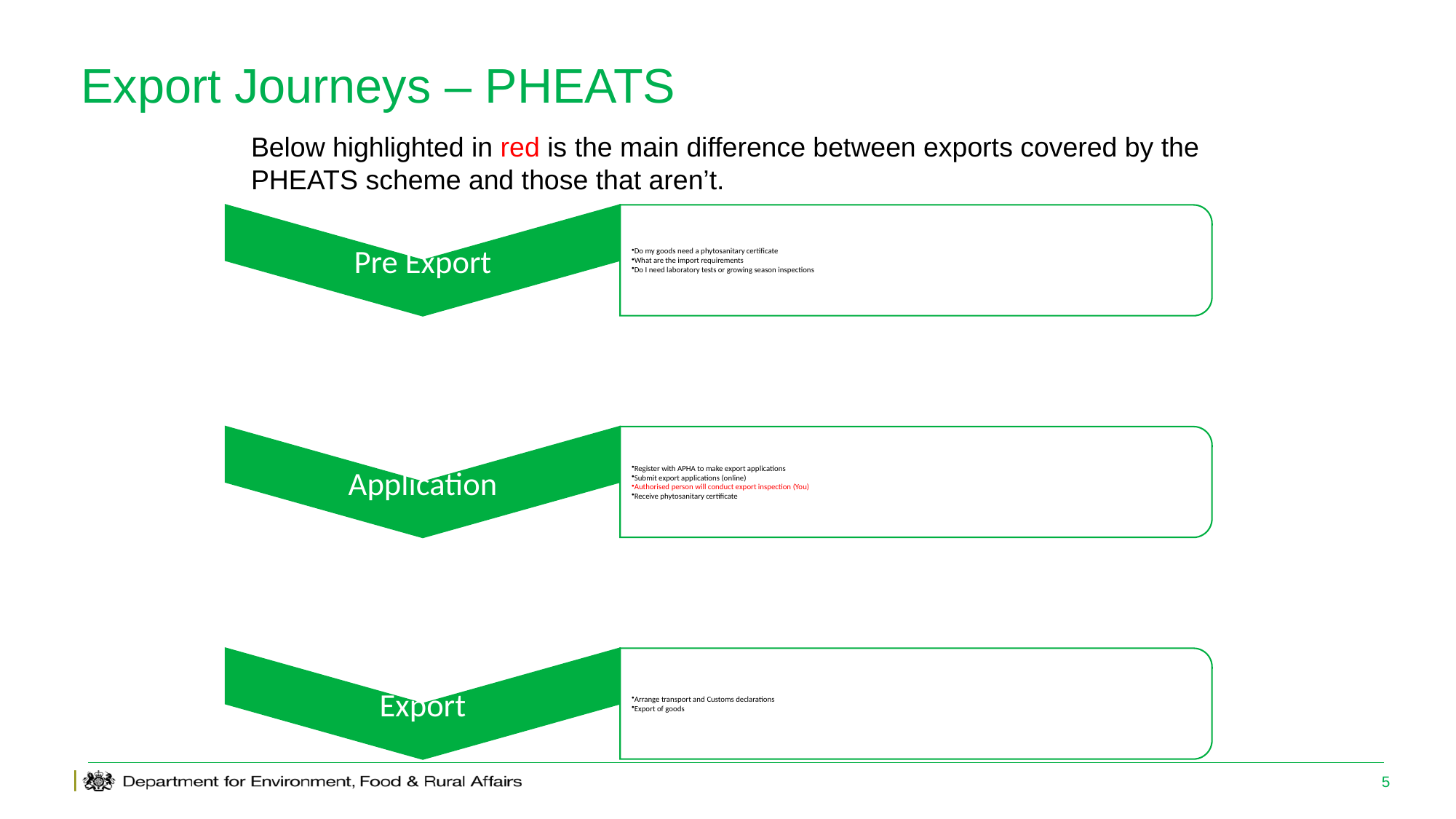

# Export Journeys – PHEATS
Below highlighted in red is the main difference between exports covered by the PHEATS scheme and those that aren’t.
Pre Export
Do my goods need a phytosanitary certificate
Do I need laboratory tests or growing season inspections
Application
Register with APHA to make export applications
Authorised person will conduct export inspection (You)
Export
Arrange transport and Customs declarations
Export of goods
What are the import requirements
Receive phytosanitary certificate
Submit export applications (online)
5